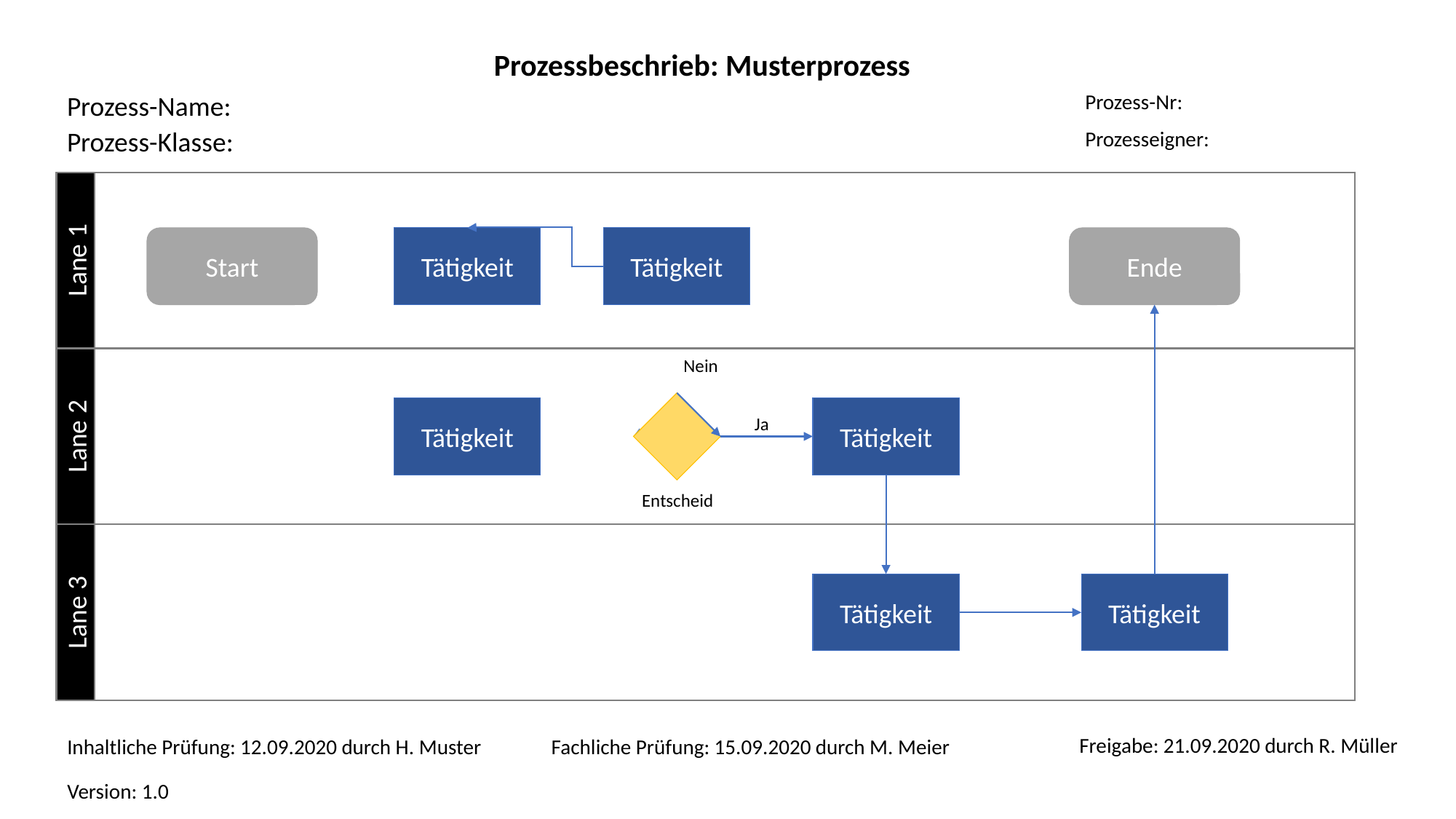

Prozessbeschrieb: Musterprozess
Prozess-Nr:
Prozess-Name:
Prozess-Klasse:
Prozesseigner:
Lane 1

Tätigkeit
Tätigkeit
Ende
Start
Lane 2

Nein

Tätigkeit
Tätigkeit
Ja
Entscheid
Lane 3

Tätigkeit
Tätigkeit
Freigabe: 21.09.2020 durch R. Müller
Fachliche Prüfung: 15.09.2020 durch M. Meier
Inhaltliche Prüfung: 12.09.2020 durch H. Muster
Version: 1.0